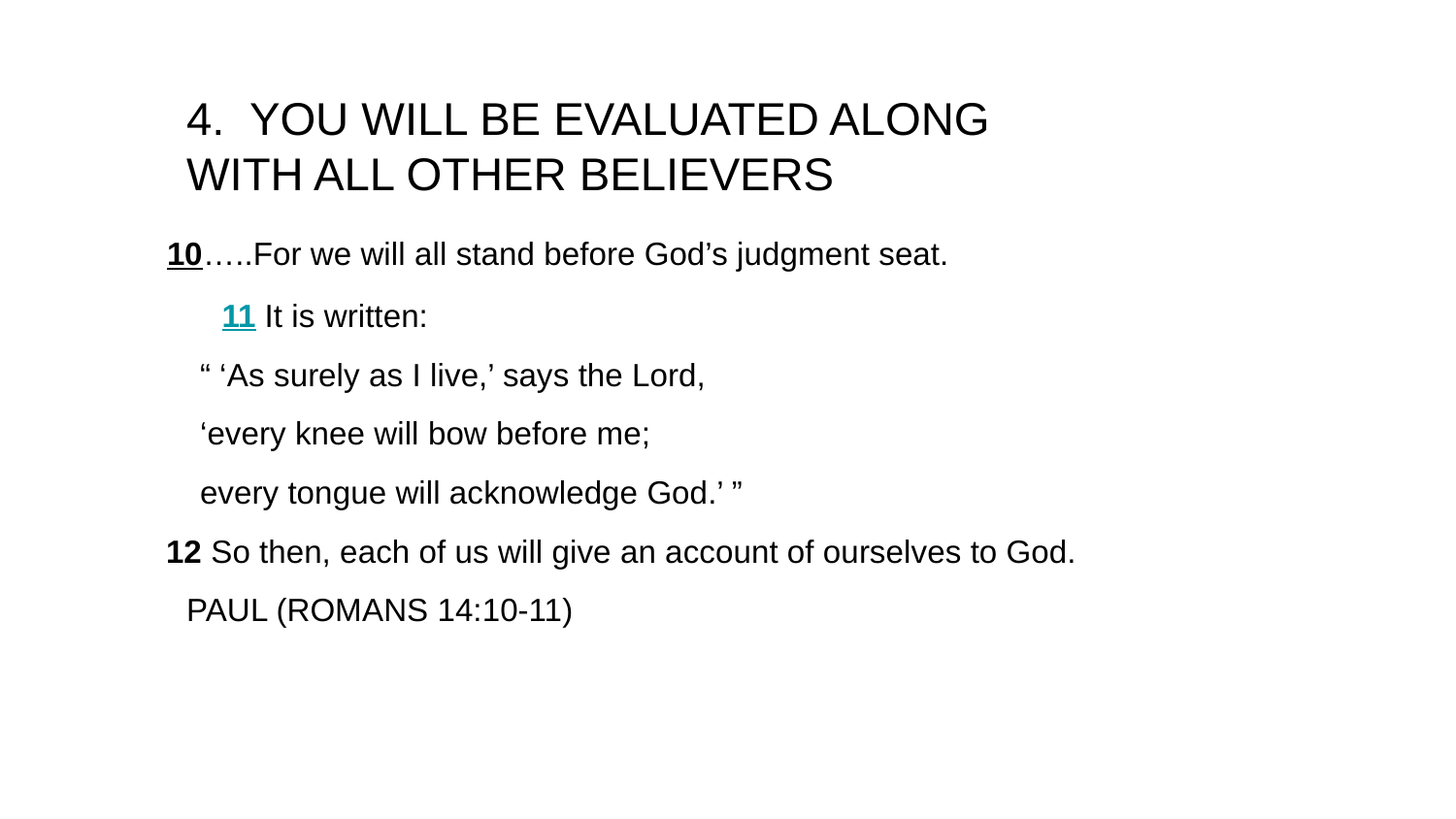

# 4.  YOU WILL BE EVALUATED ALONG
			WITH ALL OTHER BELIEVERS
        10…..For we will all stand before God’s judgment seat.
          11 It is written:
“ ‘As surely as I live,’ says the Lord,
‘every knee will bow before me;
every tongue will acknowledge God.’ ”
                    12 So then, each of us will give an account of ourselves to God.
											PAUL (ROMANS 14:10-11)